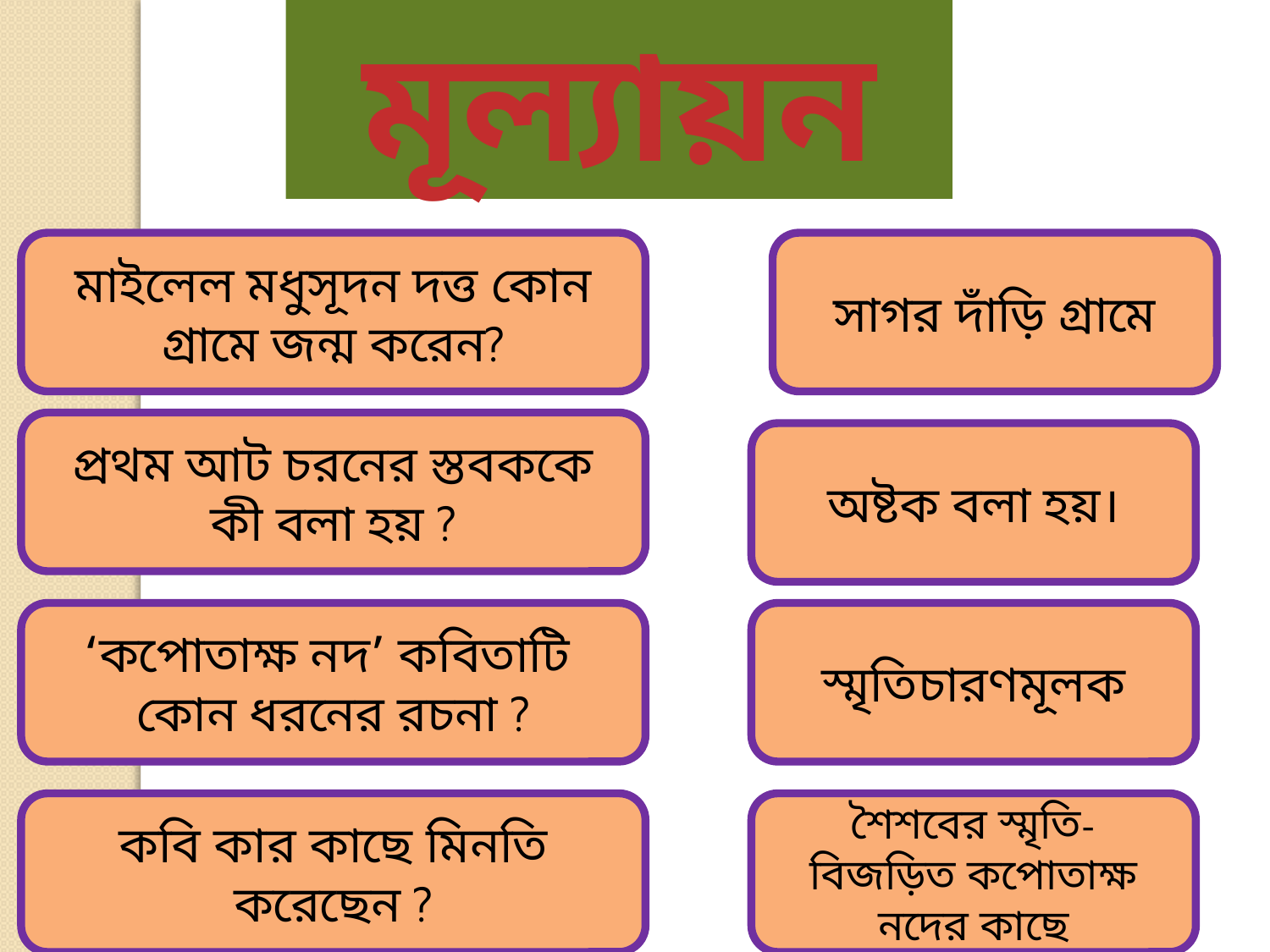

মূল্যায়ন
মাইলেল মধুসূদন দত্ত কোন গ্রামে জন্ম করেন?
সাগর দাঁড়ি গ্রামে
প্রথম আট চরনের স্তবককে
কী বলা হয় ?
অষ্টক বলা হয়।
‘কপোতাক্ষ নদ’ কবিতাটি
কোন ধরনের রচনা ?
স্মৃতিচারণমূলক
কবি কার কাছে মিনতি
করেছেন ?
শৈশবের স্মৃতি-
বিজড়িত কপোতাক্ষ নদের কাছে